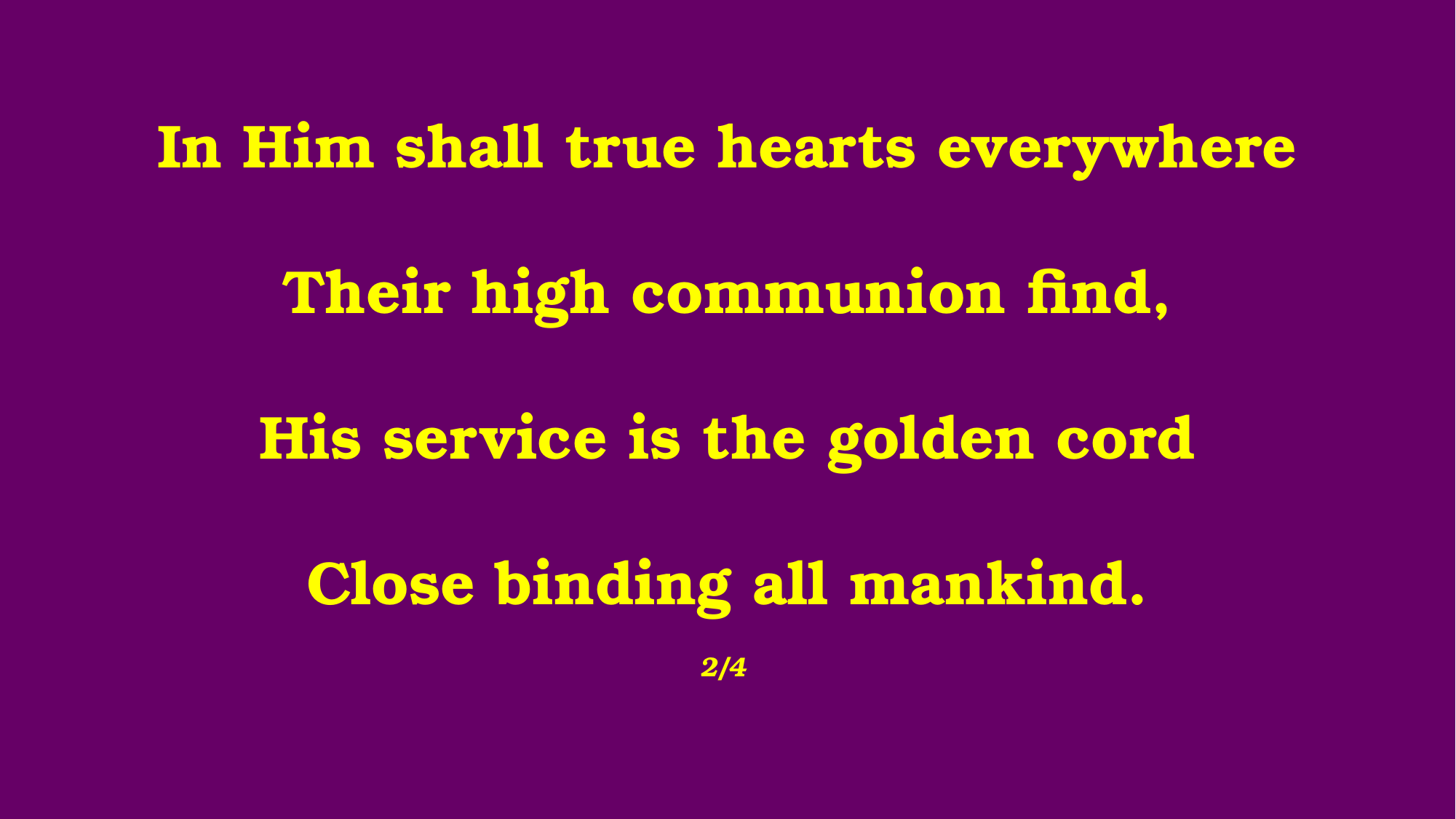

In Him shall true hearts everywhere
Their high communion find,
His service is the golden cord
Close binding all mankind.
2/4